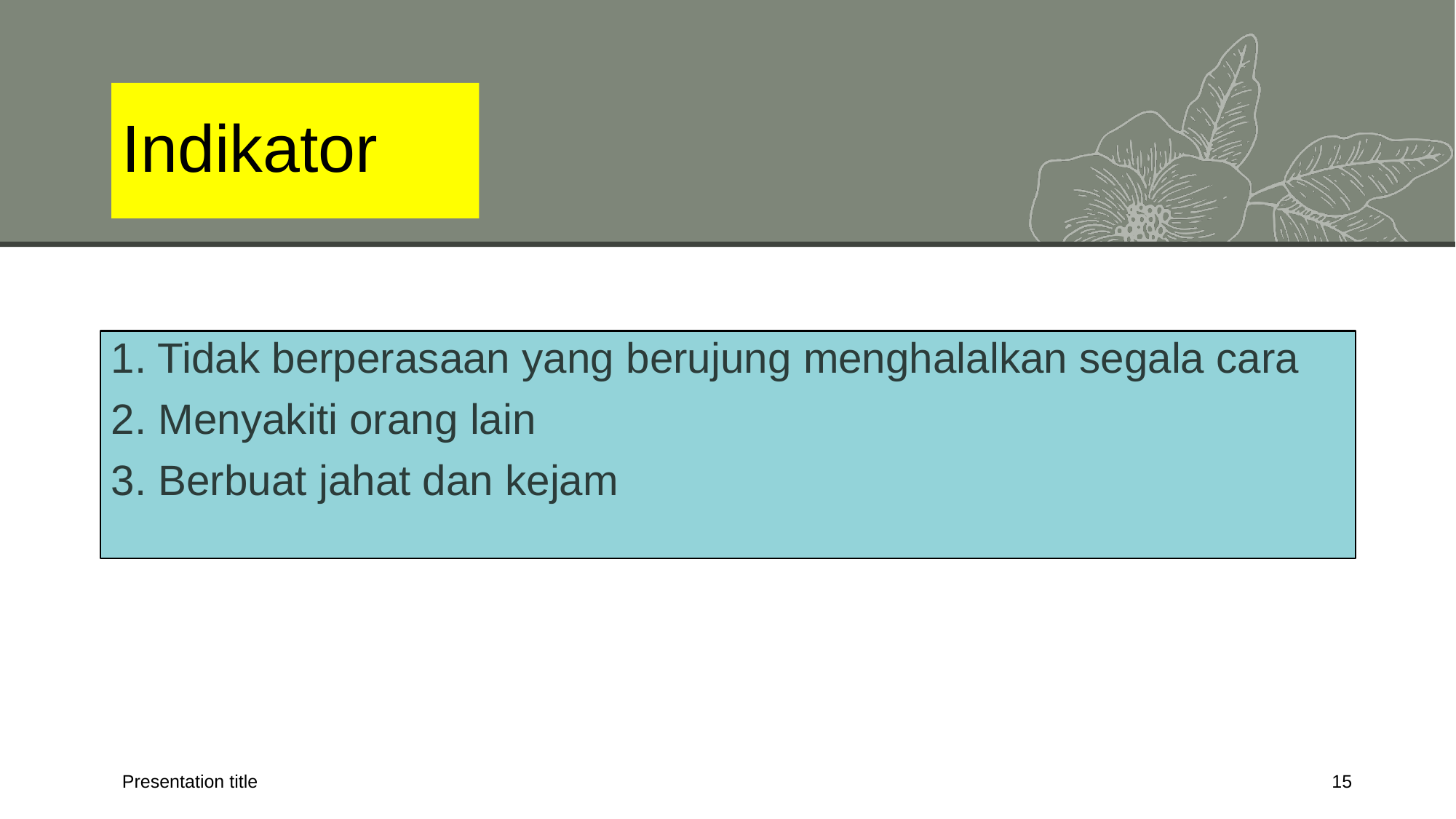

# Indikator
1. Tidak berperasaan yang berujung menghalalkan segala cara
2. Menyakiti orang lain
3. Berbuat jahat dan kejam

Presentation title
15